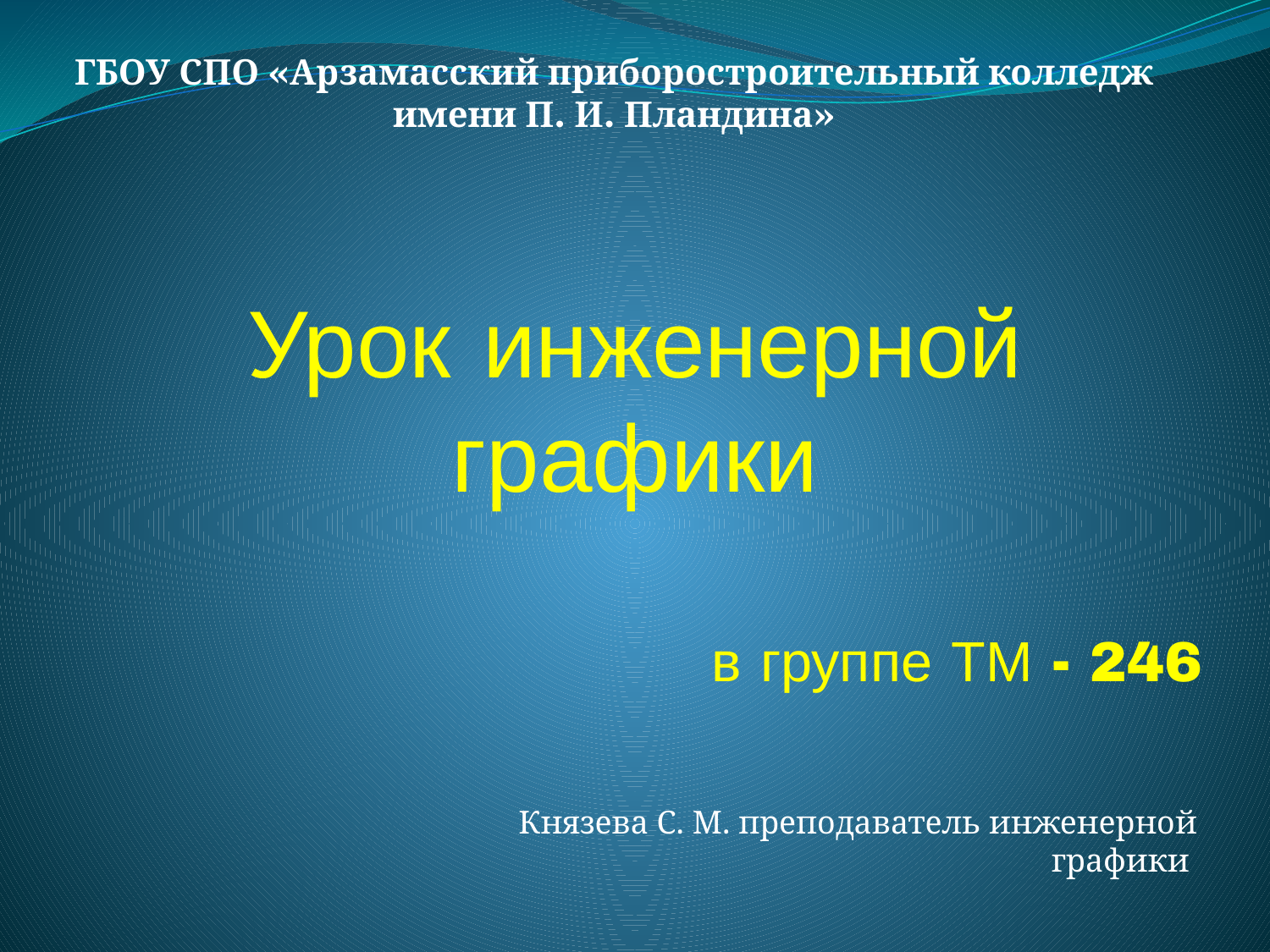

ГБОУ СПО «Арзамасский приборостроительный колледж имени П. И. Пландина»
Урок инженерной графики

в группе ТМ - 246
Князева С. М. преподаватель инженерной графики